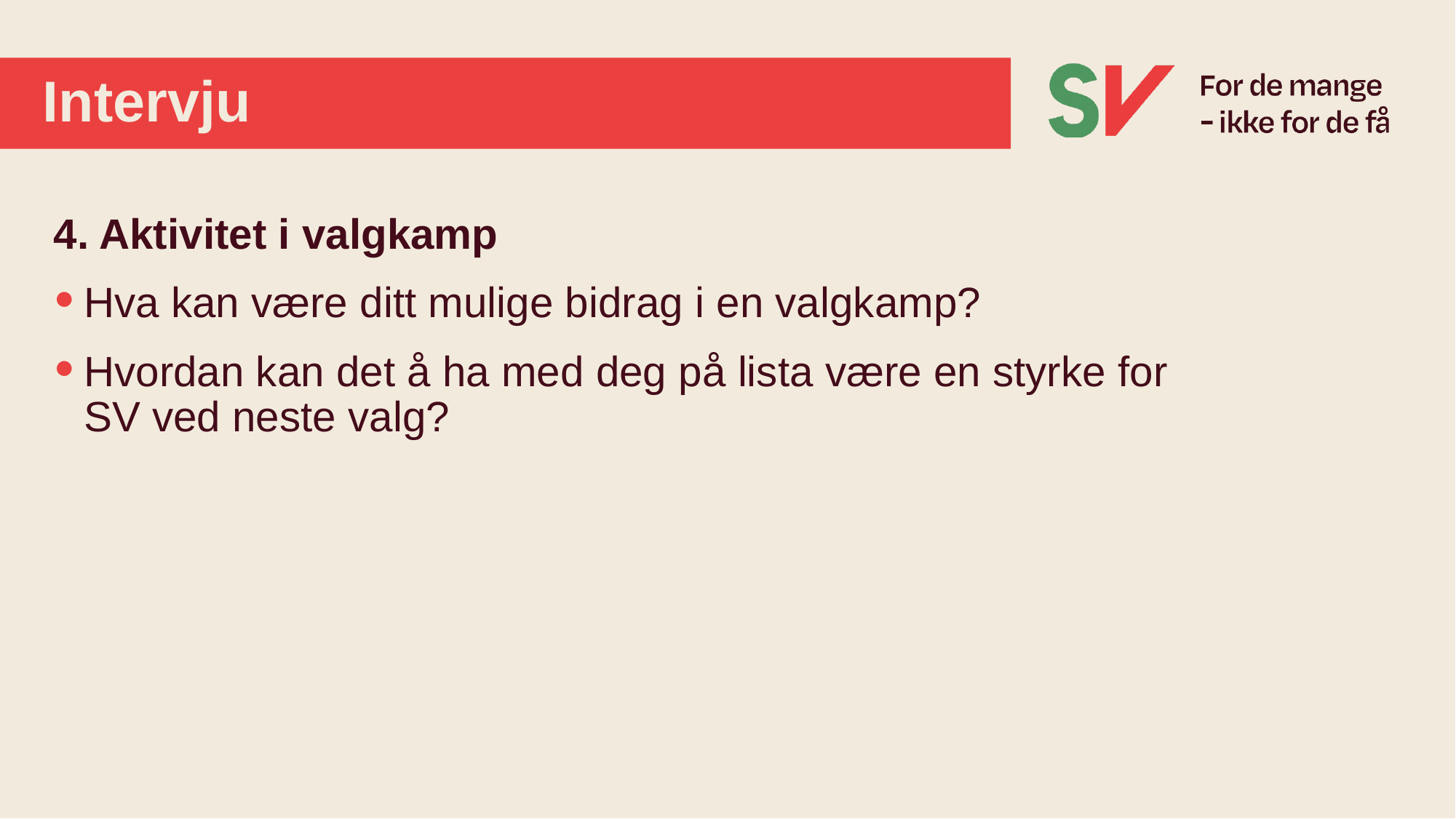

# Intervju
4. Aktivitet i valgkamp
Hva kan være ditt mulige bidrag i en valgkamp?
Hvordan kan det å ha med deg på lista være en styrke for SV ved neste valg?